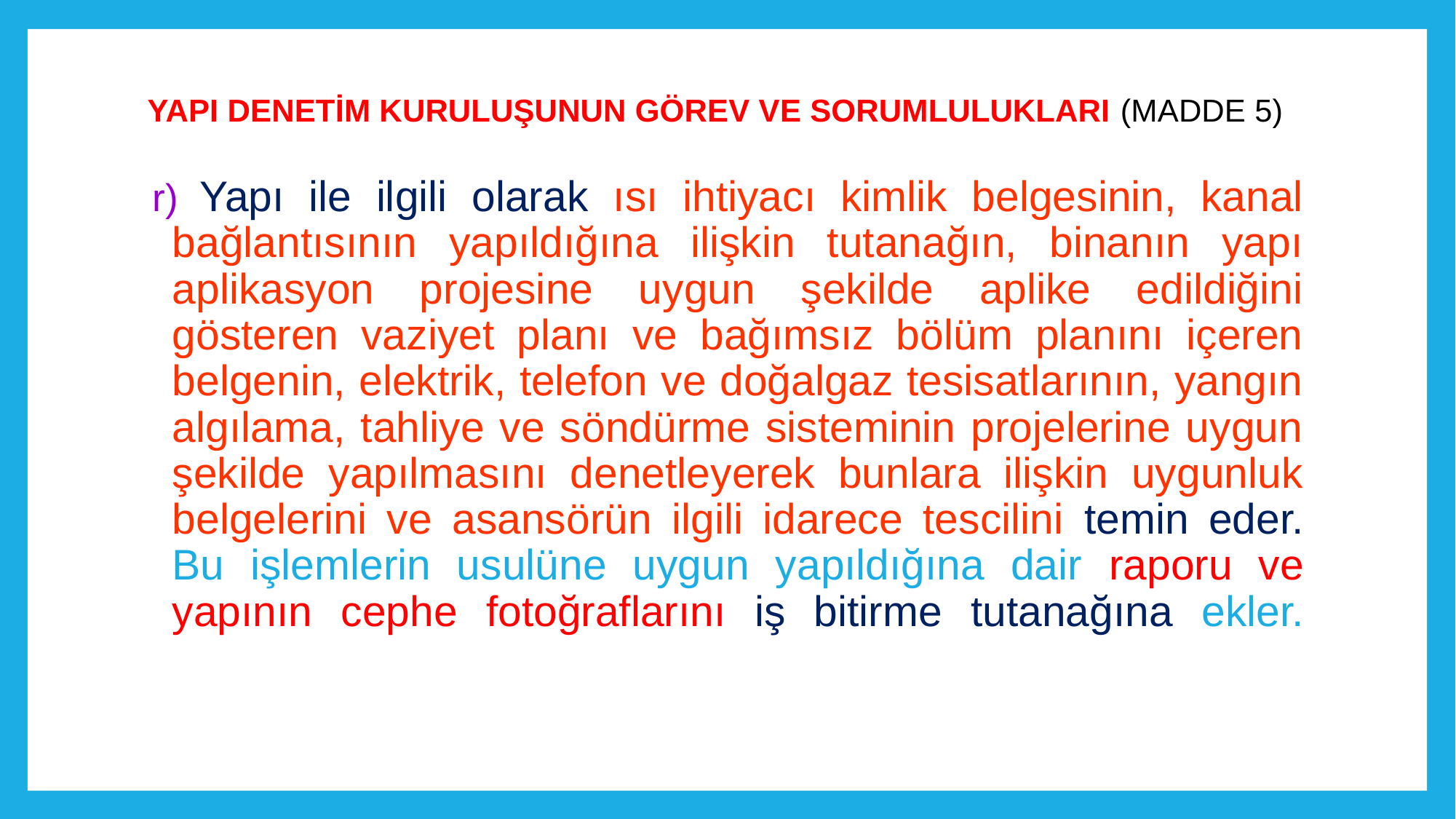

# YAPI DENETİM KURULUŞUNUN GÖREV VE SORUMLULUKLARI (MADDE 5)
r)  Yapı ile ilgili olarak ısı ihtiyacı kimlik belgesinin, kanal bağlantısının yapıldığına ilişkin tutanağın, binanın yapı aplikasyon projesine uygun şekilde aplike edildiğini gösteren vaziyet planı ve bağımsız bölüm planını içeren belgenin, elektrik, telefon ve doğalgaz tesisatlarının, yangın algılama, tahliye ve söndürme sisteminin projelerine uygun şekilde yapılmasını denetleyerek bunlara ilişkin uygunluk belgelerini ve asansörün ilgili idarece tescilini temin eder. Bu işlemlerin usulüne uygun yapıldığına dair raporu ve yapının cephe fotoğraflarını iş bitirme tutanağına ekler.